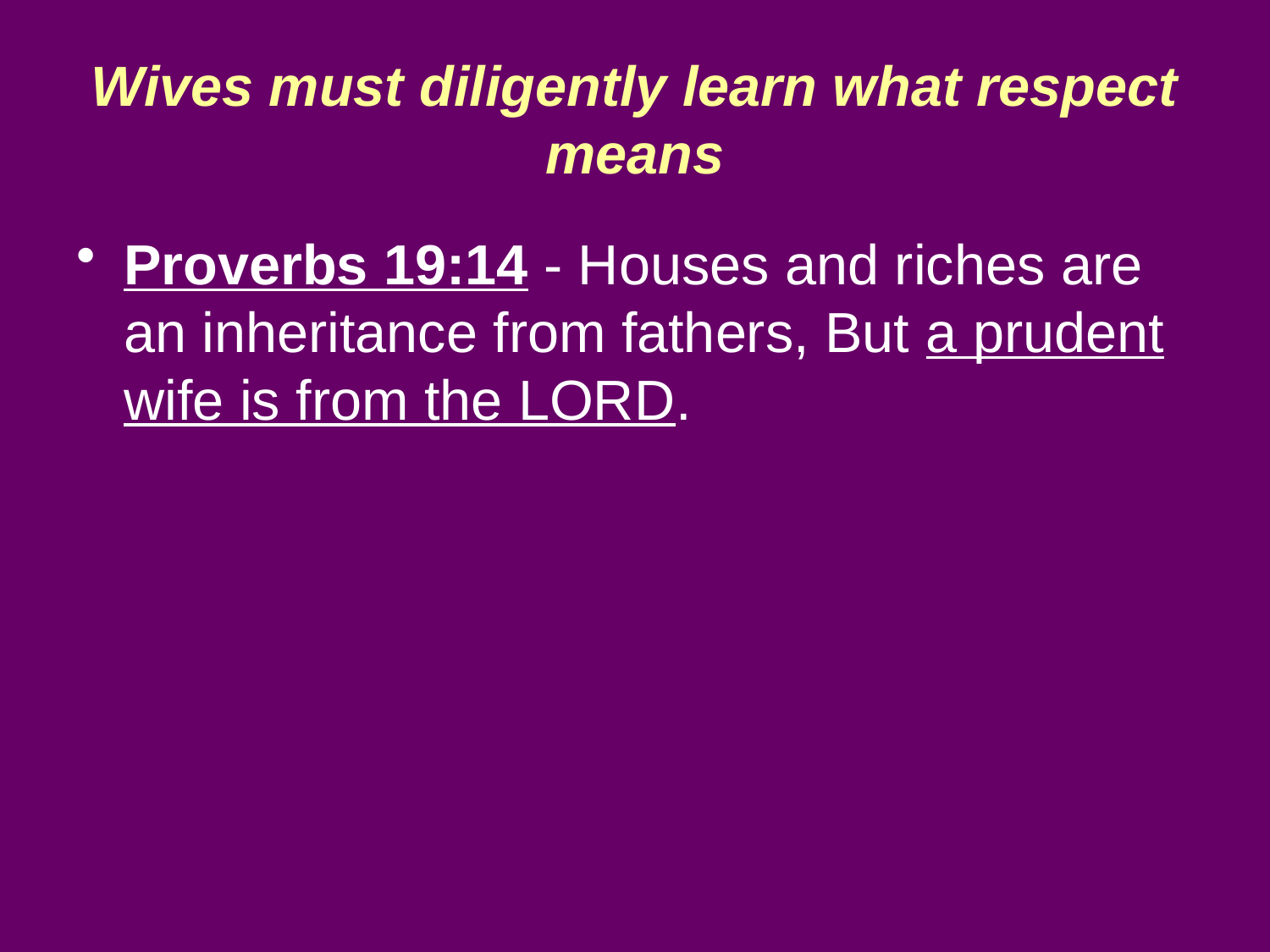

# Wives must diligently learn what respect means
Proverbs 19:14 - Houses and riches are an inheritance from fathers, But a prudent wife is from the LORD.